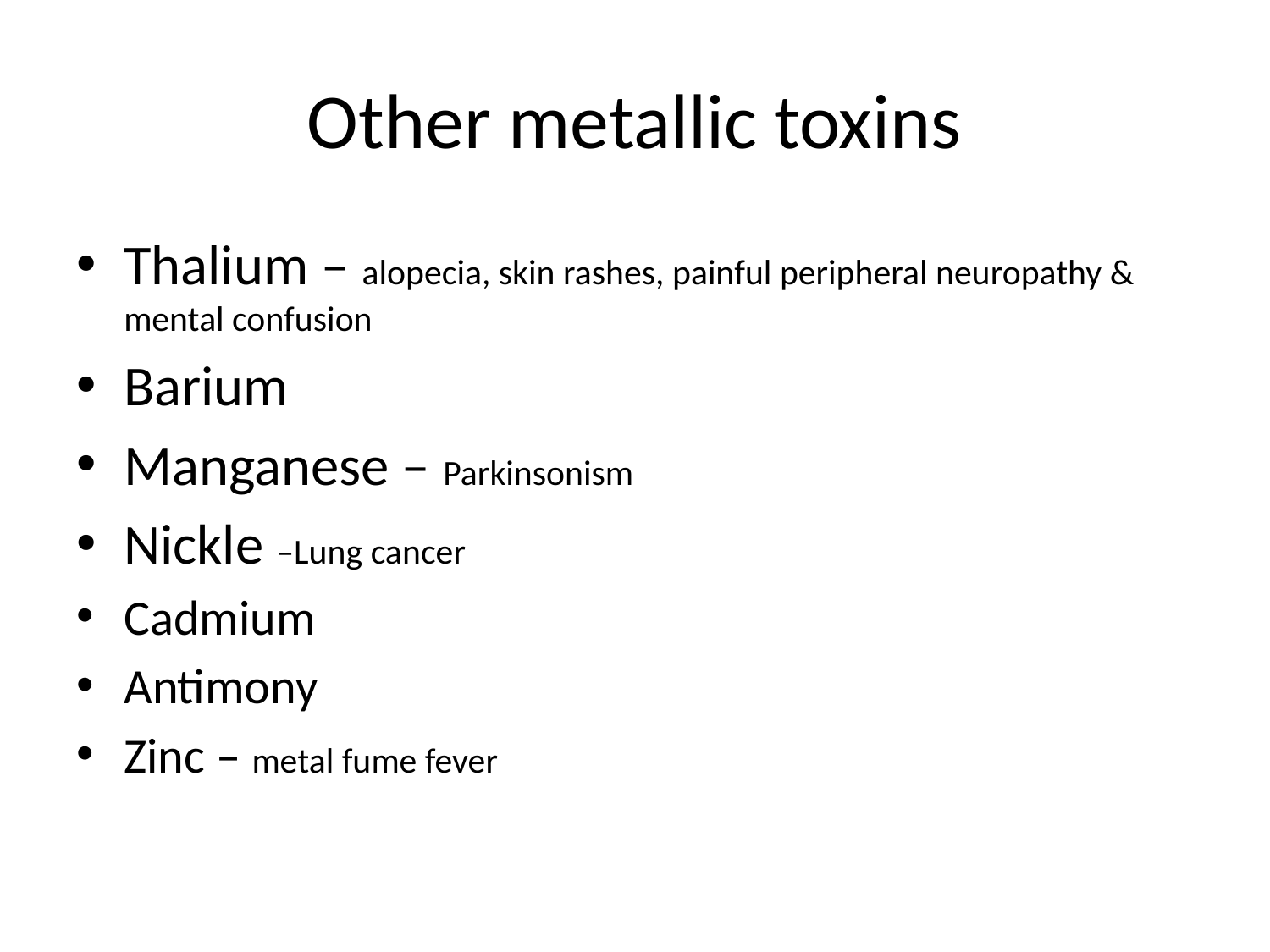

# Other metallic toxins
Thalium – alopecia, skin rashes, painful peripheral neuropathy & mental confusion
Barium
Manganese – Parkinsonism
Nickle –Lung cancer
Cadmium
Antimony
Zinc – metal fume fever